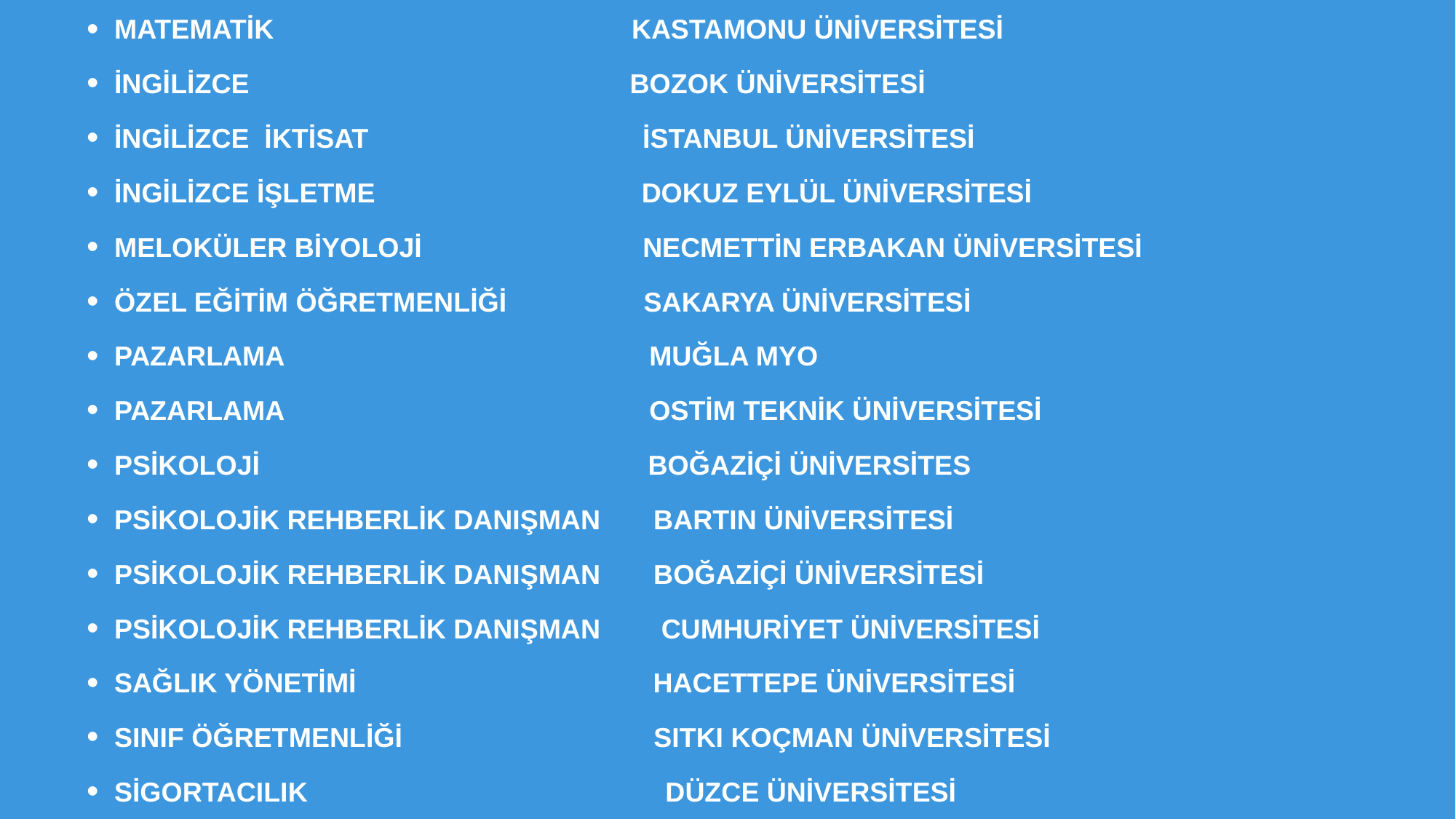

MATEMATİK                                               KASTAMONU ÜNİVERSİTESİ
İNGİLİZCE                                                  BOZOK ÜNİVERSİTESİ
İNGİLİZCE  İKTİSAT                                    İSTANBUL ÜNİVERSİTESİ
İNGİLİZCE İŞLETME                                   DOKUZ EYLÜL ÜNİVERSİTESİ
MELOKÜLER BİYOLOJİ                             NECMETTİN ERBAKAN ÜNİVERSİTESİ
ÖZEL EĞİTİM ÖĞRETMENLİĞİ                  SAKARYA ÜNİVERSİTESİ
PAZARLAMA                                                MUĞLA MYO
PAZARLAMA                                                OSTİM TEKNİK ÜNİVERSİTESİ
PSİKOLOJİ                                                   BOĞAZİÇİ ÜNİVERSİTES
PSİKOLOJİK REHBERLİK DANIŞMAN       BARTIN ÜNİVERSİTESİ
PSİKOLOJİK REHBERLİK DANIŞMAN       BOĞAZİÇİ ÜNİVERSİTESİ
PSİKOLOJİK REHBERLİK DANIŞMAN        CUMHURİYET ÜNİVERSİTESİ
SAĞLIK YÖNETİMİ                                       HACETTEPE ÜNİVERSİTESİ
SINIF ÖĞRETMENLİĞİ                                 SITKI KOÇMAN ÜNİVERSİTESİ
SİGORTACILIK                                               DÜZCE ÜNİVERSİTESİ